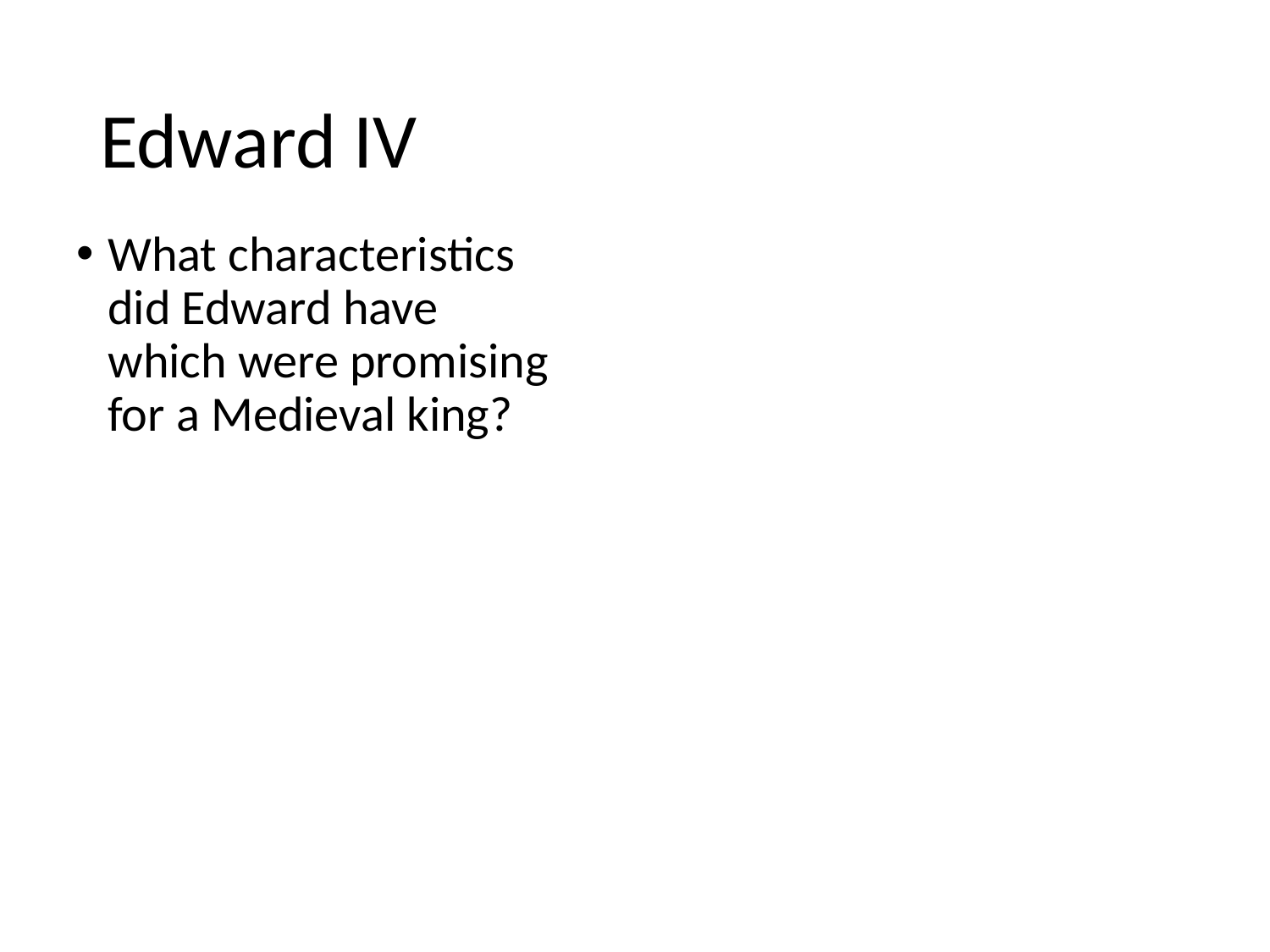

# Edward IV
What characteristics did Edward have which were promising for a Medieval king?